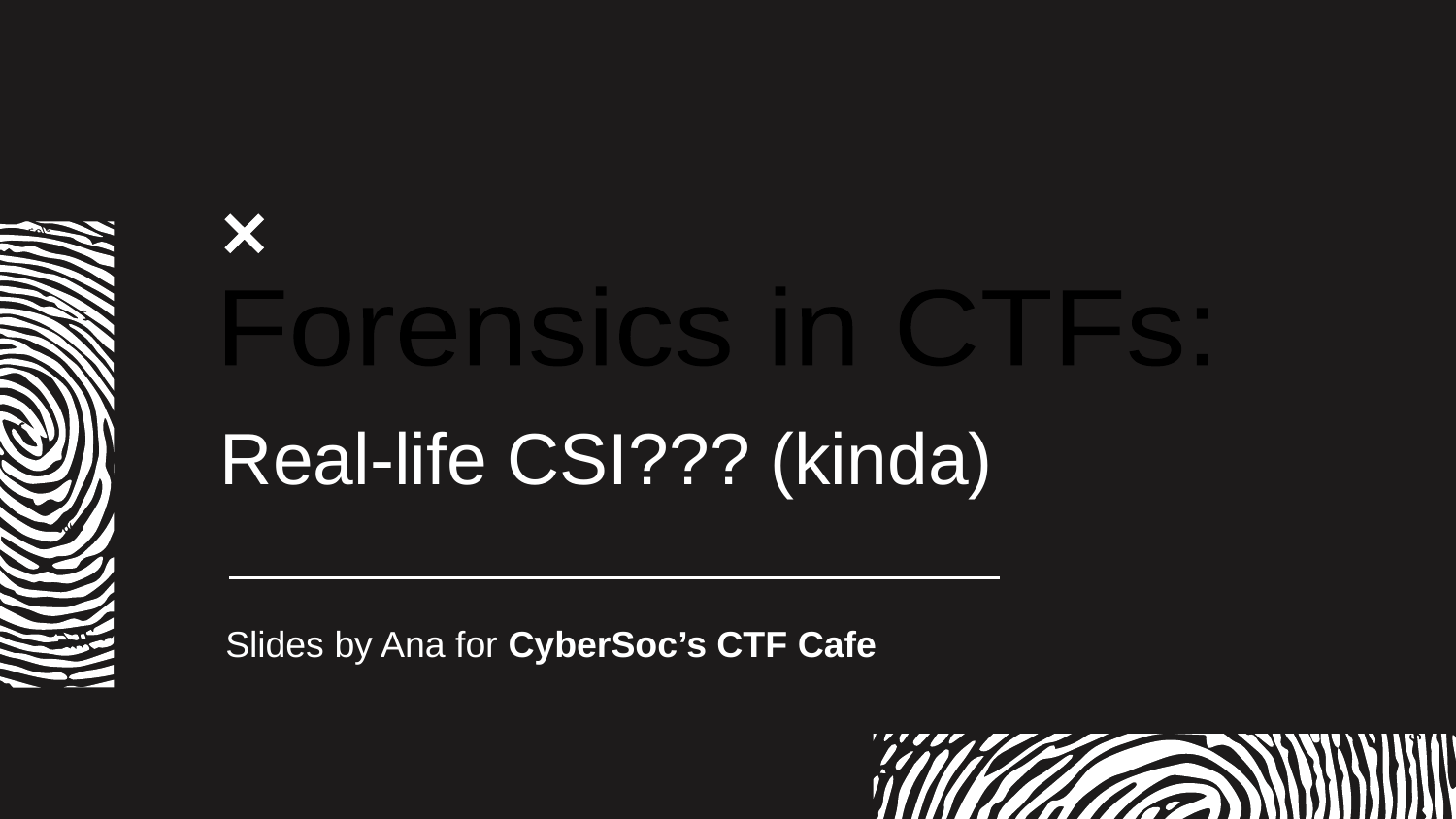

Forensics in CTFs:
# Real-life CSI??? (kinda)
Slides by Ana for CyberSoc’s CTF Cafe